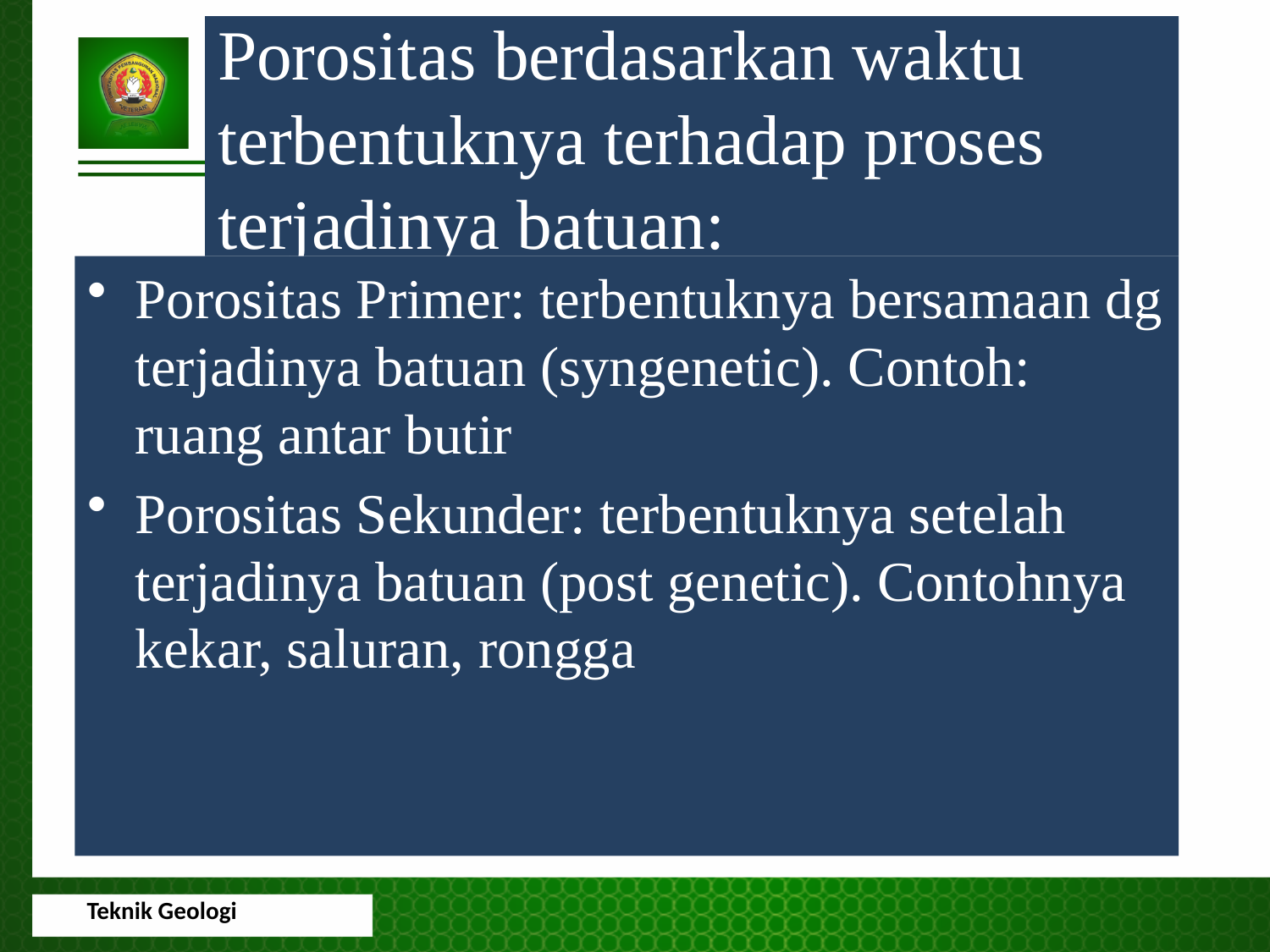

Porositas berdasarkan waktu terbentuknya terhadap proses terjadinya batuan:
Porositas Primer: terbentuknya bersamaan dg terjadinya batuan (syngenetic). Contoh: ruang antar butir
Porositas Sekunder: terbentuknya setelah terjadinya batuan (post genetic). Contohnya kekar, saluran, rongga
Teknik Geologi